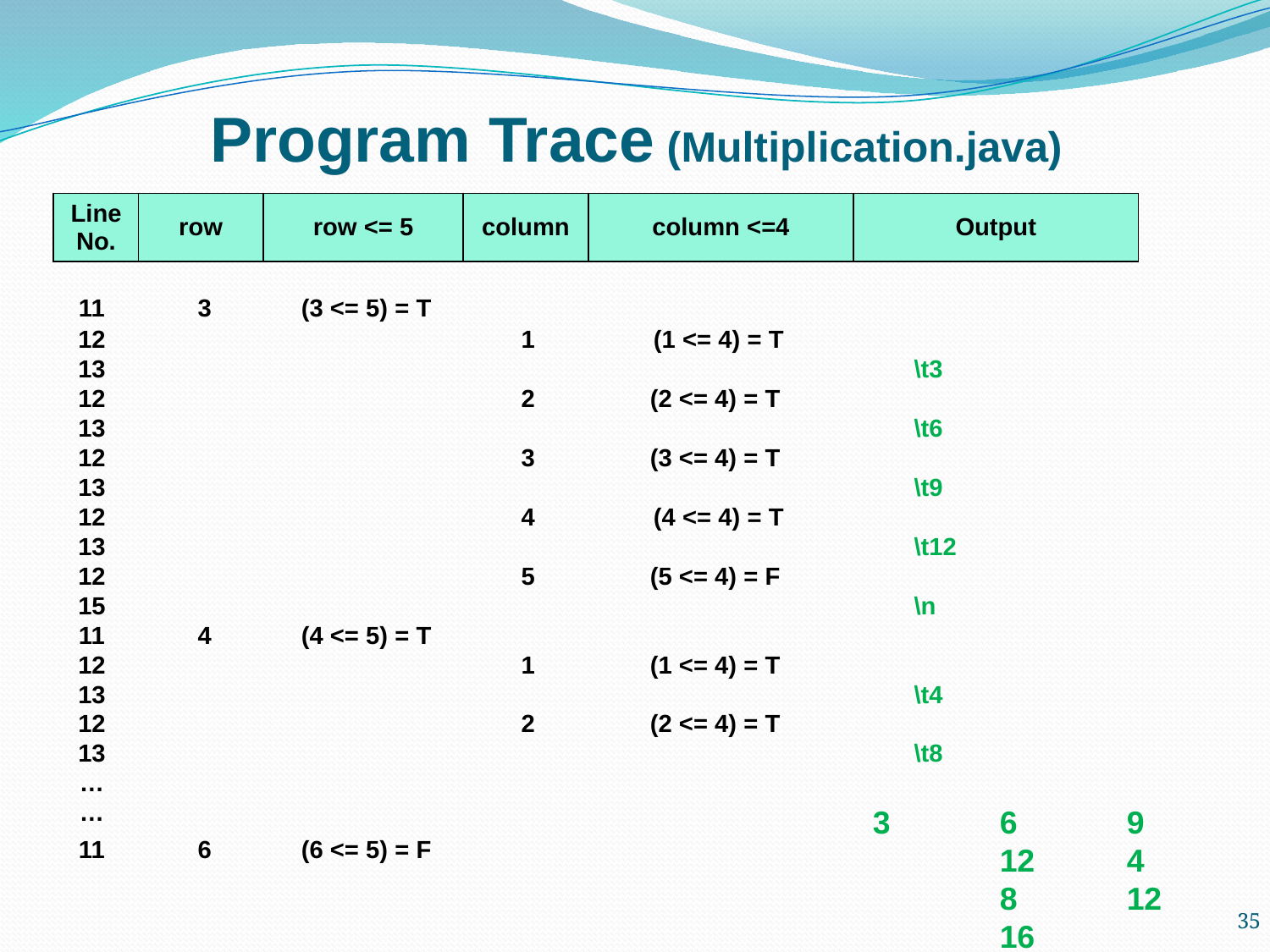

# Program Trace (Multiplication.java)
| Line No. | row | row <= 5 | column | column <=4 | Output |
| --- | --- | --- | --- | --- | --- |
	11	3	(3 <= 5) = T
	12			1	 (1 <= 4) = T
	13					\t3
	12		 	2	(2 <= 4) = T
	13					\t6
	12			3	(3 <= 4) = T
	13					\t9
	12			4	 (4 <= 4) = T
	13					\t12
	12			5	(5 <= 4) = F
	15					\n
	11	4	(4 <= 5) = T
	12			1	(1 <= 4) = T
	13					\t4
	12			2	(2 <= 4) = T
	13					\t8
	…
	…
	11	6	(6 <= 5) = F

3	6	9	12	4	8	12	16
5	10	15	20
35